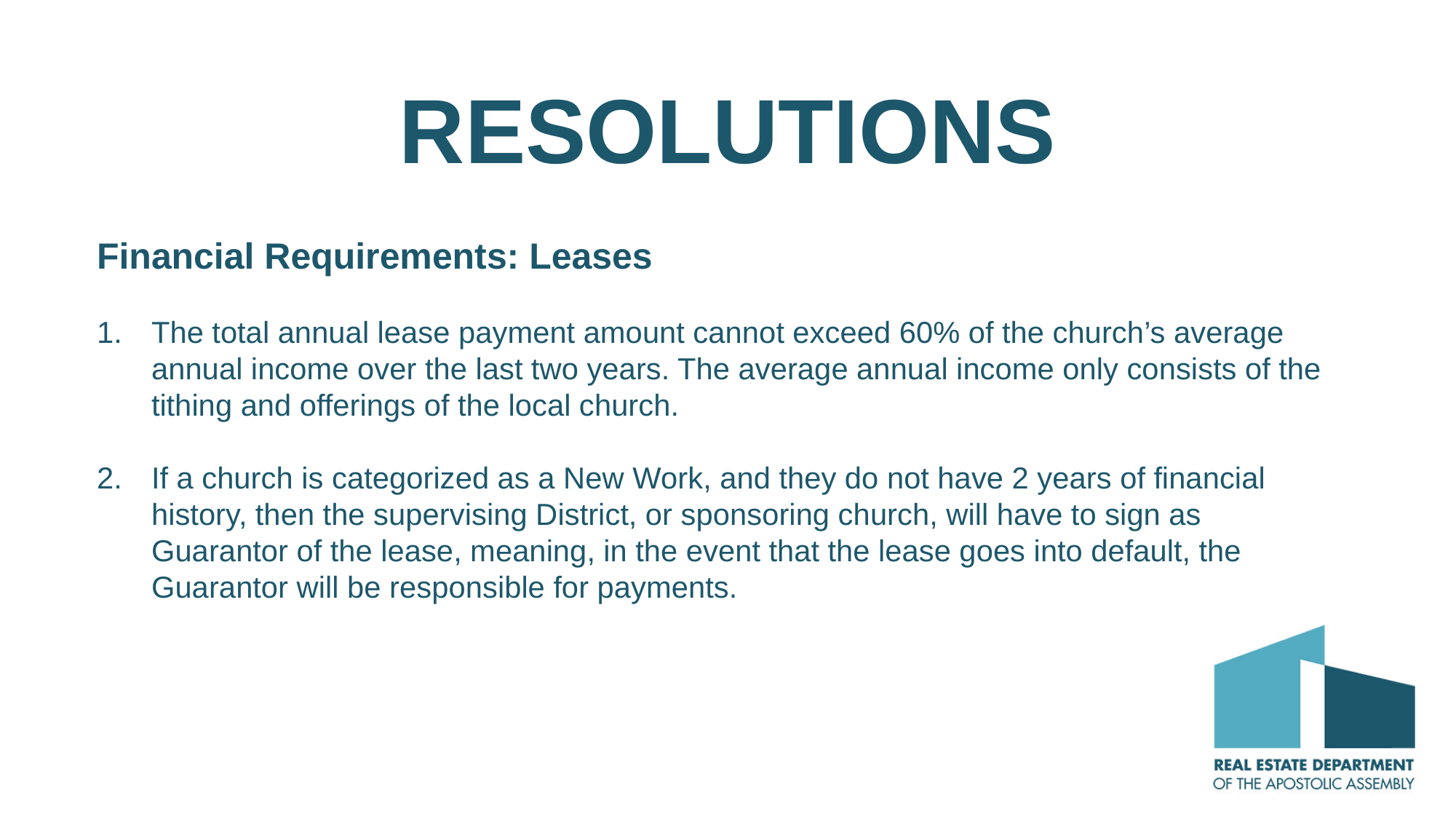

# RESOLUTIONS
Financial Requirements: Leases

The total annual lease payment amount cannot exceed 60% of the church’s average annual income over the last two years. The average annual income only consists of the tithing and offerings of the local church.

If a church is categorized as a New Work, and they do not have 2 years of financial history, then the supervising District, or sponsoring church, will have to sign as Guarantor of the lease, meaning, in the event that the lease goes into default, the Guarantor will be responsible for payments.